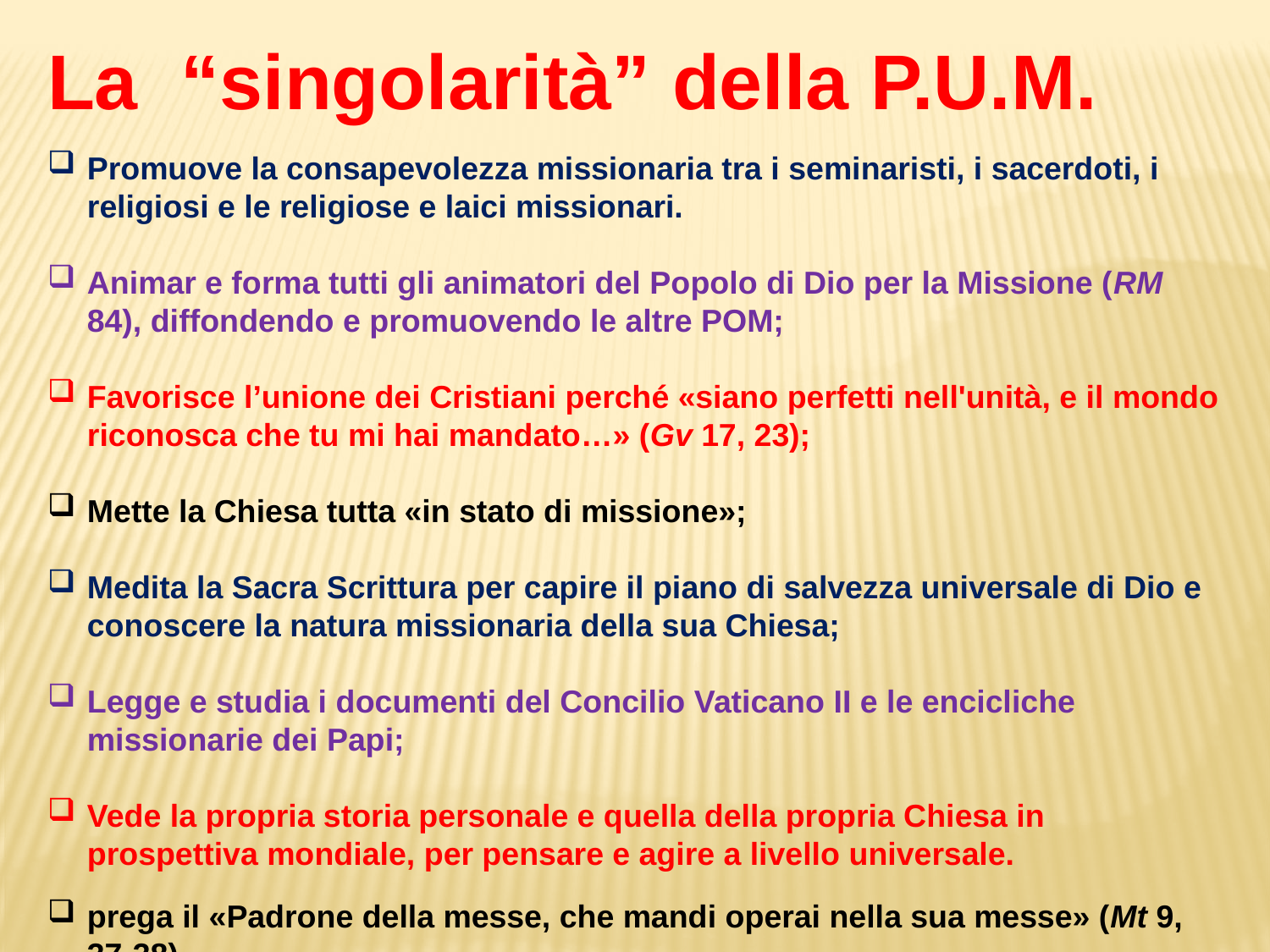

La  “singolarità” della P.U.M.

Promuove la consapevolezza missionaria tra i seminaristi, i sacerdoti, i religiosi e le religiose e laici missionari.

Animar e forma tutti gli animatori del Popolo di Dio per la Missione (RM 84), diffondendo e promuovendo le altre POM;

Favorisce l’unione dei Cristiani perché «siano perfetti nell'unità, e il mondo riconosca che tu mi hai mandato…» (Gv 17, 23);

Mette la Chiesa tutta «in stato di missione»;

Medita la Sacra Scrittura per capire il piano di salvezza universale di Dio e conoscere la natura missionaria della sua Chiesa;

Legge e studia i documenti del Concilio Vaticano II e le encicliche missionarie dei Papi;

Vede la propria storia personale e quella della propria Chiesa in prospettiva mondiale, per pensare e agire a livello universale.

prega il «Padrone della messe, che mandi operai nella sua messe» (Mt 9, 37-38).